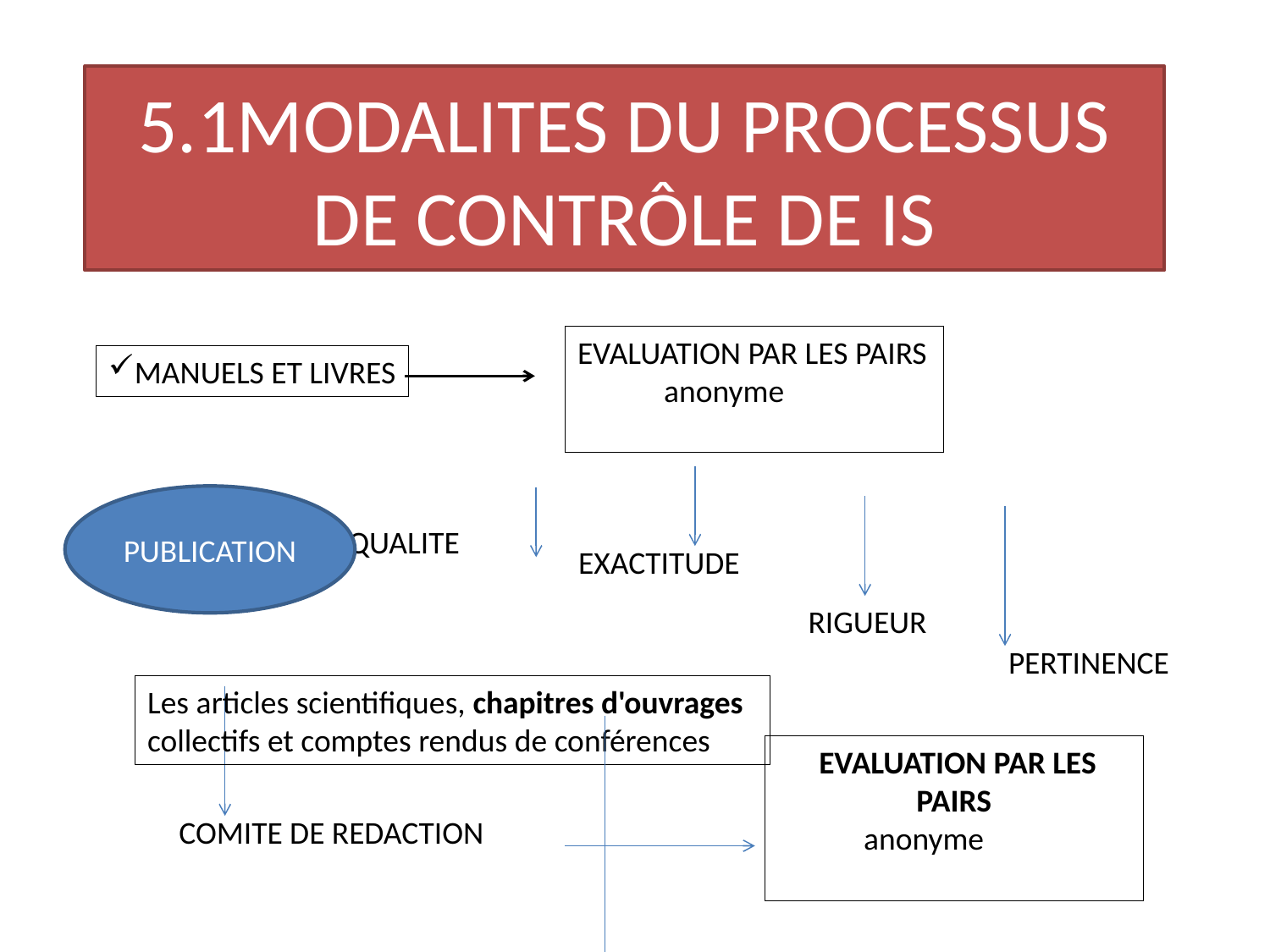

# 5.1MODALITES DU PROCESSUS DE CONTRÔLE DE IS
EVALUATION PAR LES PAIRS
            anonyme

MANUELS ET LIVRES
PUBLICATION
QUALITE
EXACTITUDE
RIGUEUR
PERTINENCE
Les articles scientifiques, chapitres d'ouvrages collectifs et comptes rendus de conférences
    EVALUATION PAR LES    PAIRS
            anonyme

COMITE DE REDACTION